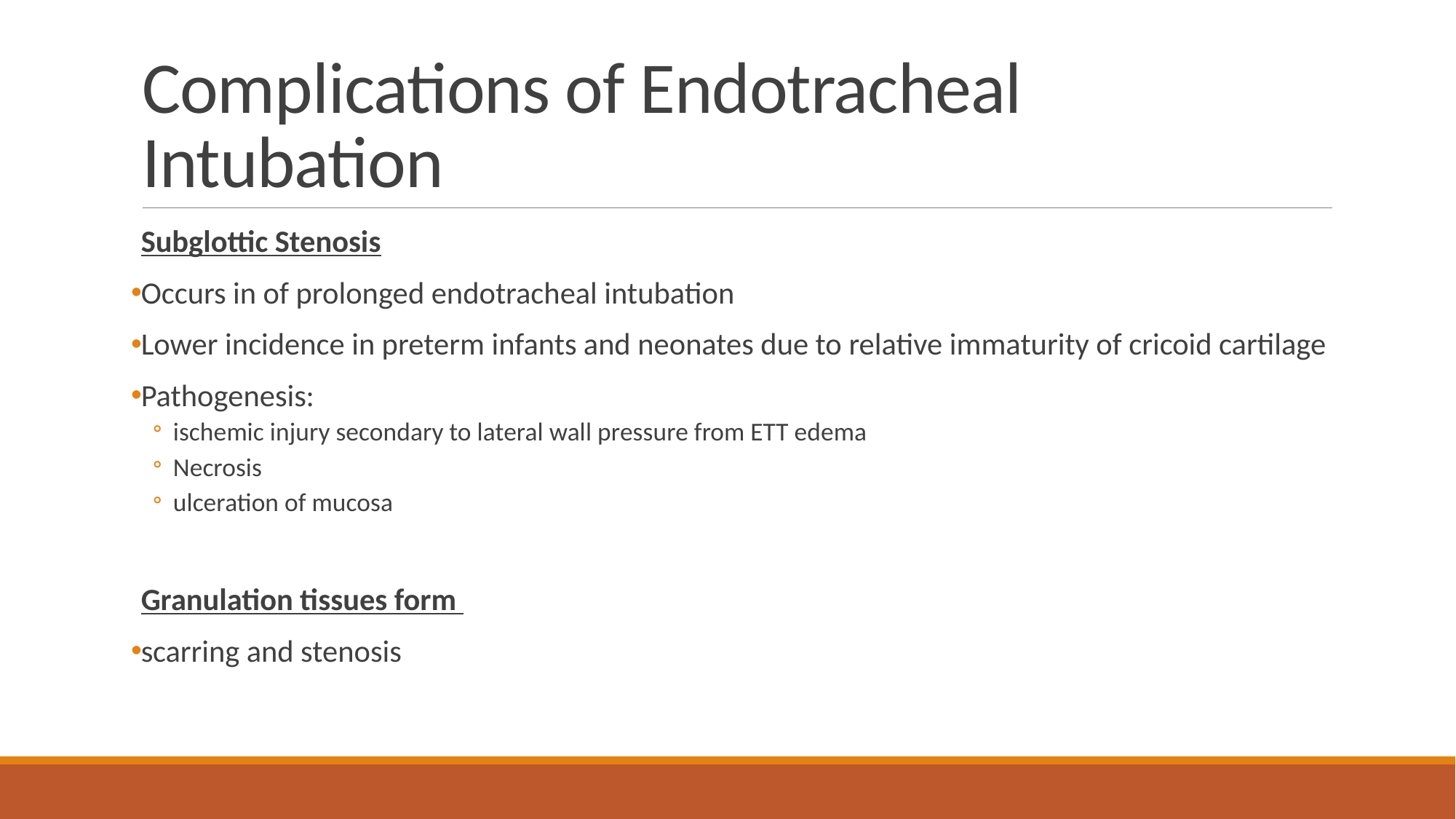

# Complications of Endotracheal Intubation
Subglottic Stenosis
Occurs in of prolonged endotracheal intubation
Lower incidence in preterm infants and neonates due to relative immaturity of cricoid cartilage
Pathogenesis:
ischemic injury secondary to lateral wall pressure from ETT edema
Necrosis
ulceration of mucosa

Granulation tissues form
scarring and stenosis